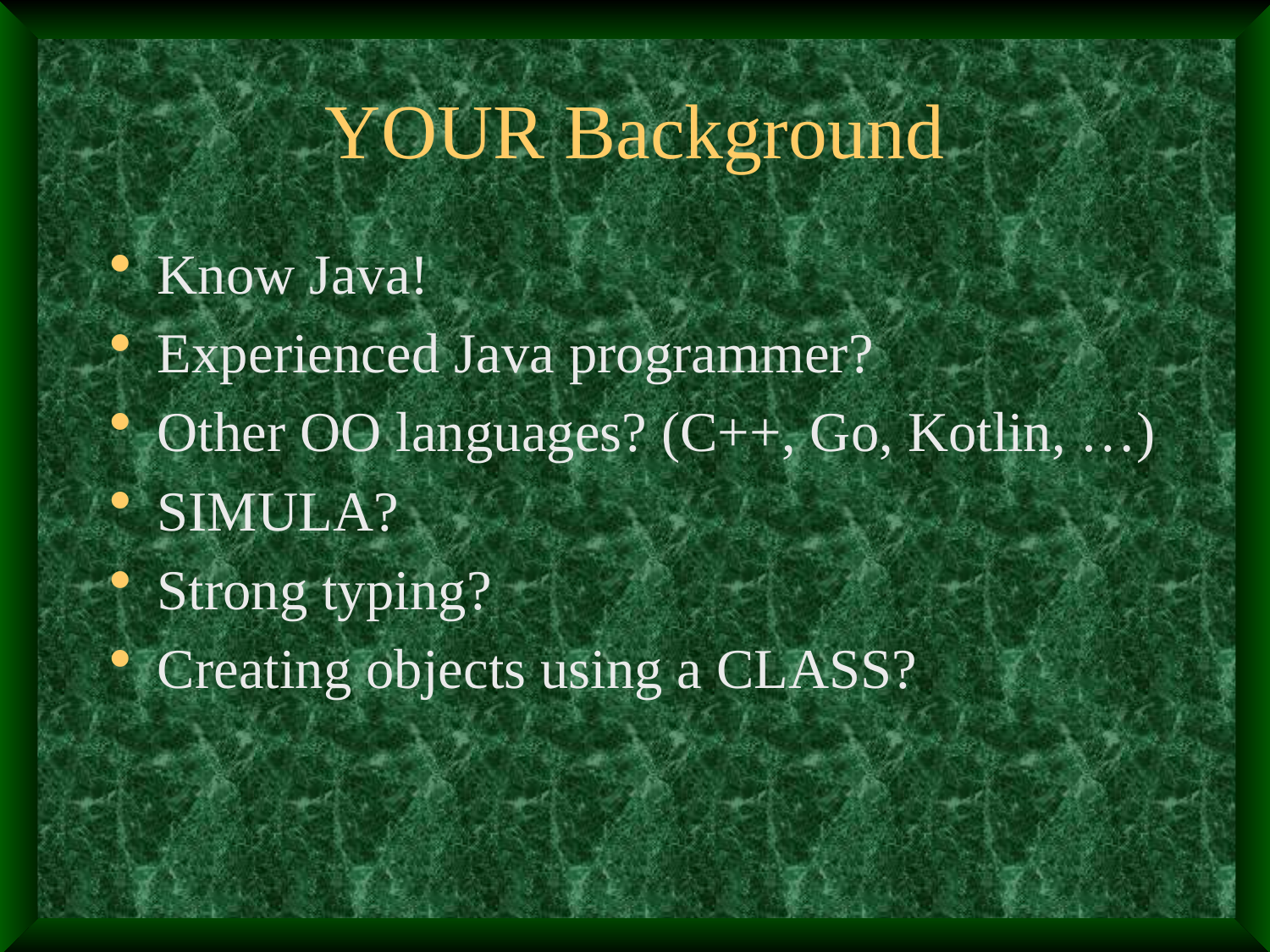

# YOUR Background
Know Java!
Experienced Java programmer?
Other OO languages? (C++, Go, Kotlin, …)
SIMULA?
Strong typing?
Creating objects using a CLASS?